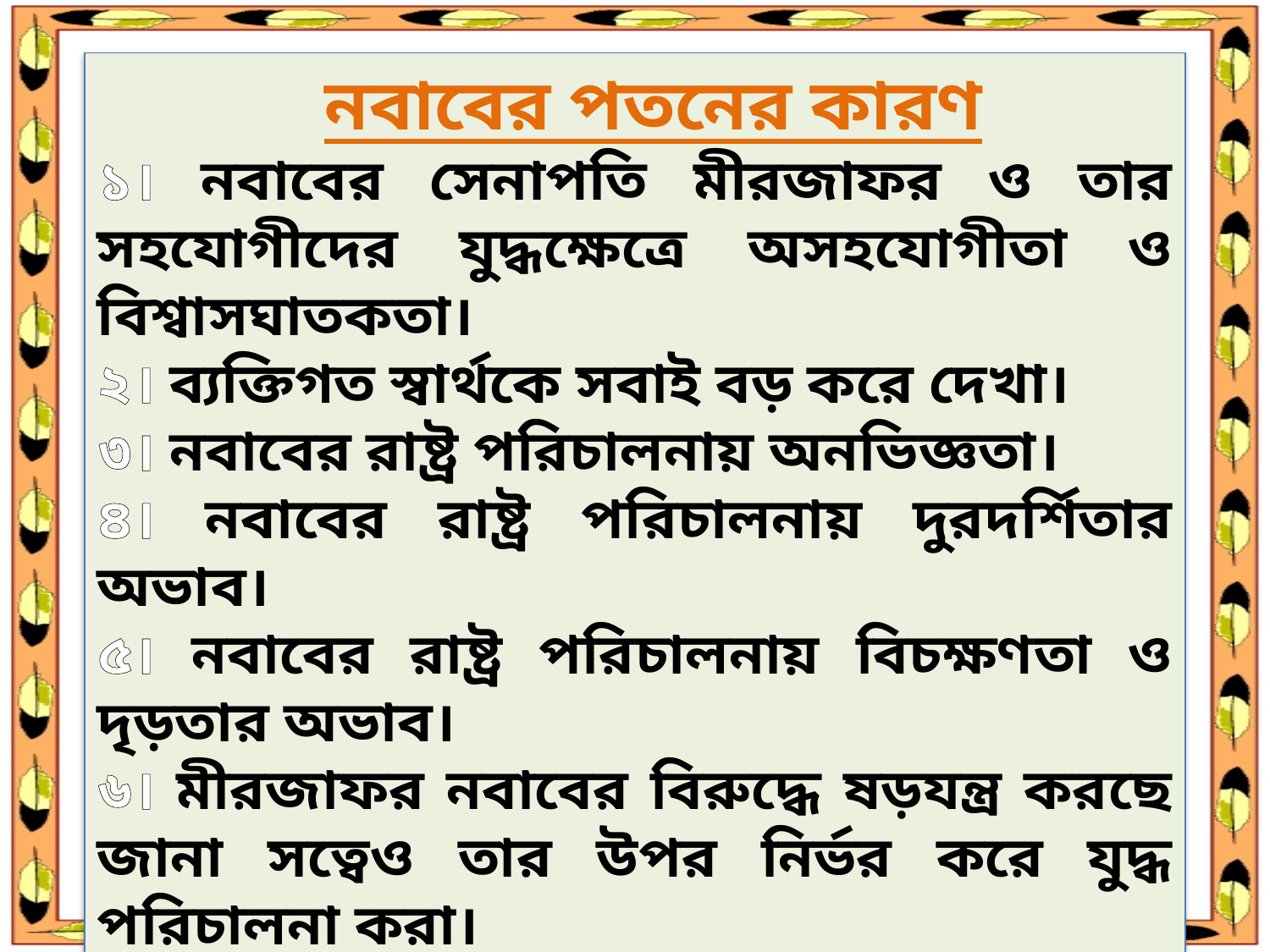

নবাবের পতনের কারণ
১। নবাবের সেনাপতি মীরজাফর ও তার সহযোগীদের যুদ্ধক্ষেত্রে অসহযোগীতা ও বিশ্বাসঘাতকতা।
২। ব্যক্তিগত স্বার্থকে সবাই বড় করে দেখা।
৩। নবাবের রাষ্ট্র পরিচালনায় অনভিজ্ঞতা।
৪। নবাবের রাষ্ট্র পরিচালনায় দুরদর্শিতার অভাব।
৫। নবাবের রাষ্ট্র পরিচালনায় বিচক্ষণতা ও দৃড়তার অভাব।
৬। মীরজাফর নবাবের বিরুদ্ধে ষড়যন্ত্র করছে জানা সত্বেও তার উপর নির্ভর করে যুদ্ধ পরিচালনা করা।
৭। প্রতিপক্ষ রবার্ট ক্লাইভ ছিলেন দূরদর্শী ও কুটবুদ্ধি সম্পন্ন।
৮। নবাবের শত্রুপক্ষ ছিল ঐক্যবদ্ধ এবং তাদের রণকৌশল ছিল উন্নত।